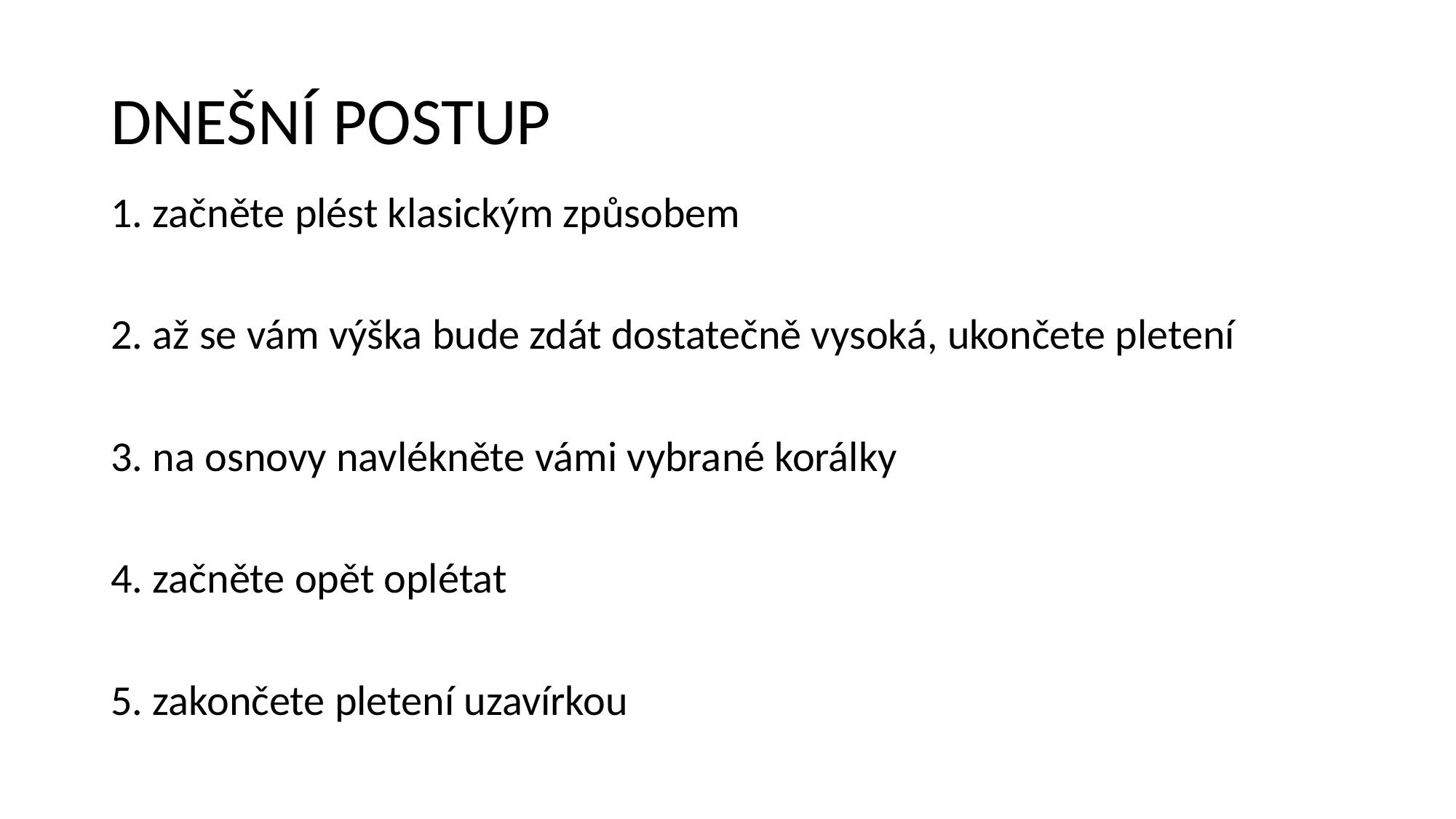

# DNEŠNÍ POSTUP
1. začněte plést klasickým způsobem

2. až se vám výška bude zdát dostatečně vysoká, ukončete pletení

3. na osnovy navlékněte vámi vybrané korálky

4. začněte opět oplétat

5. zakončete pletení uzavírkou